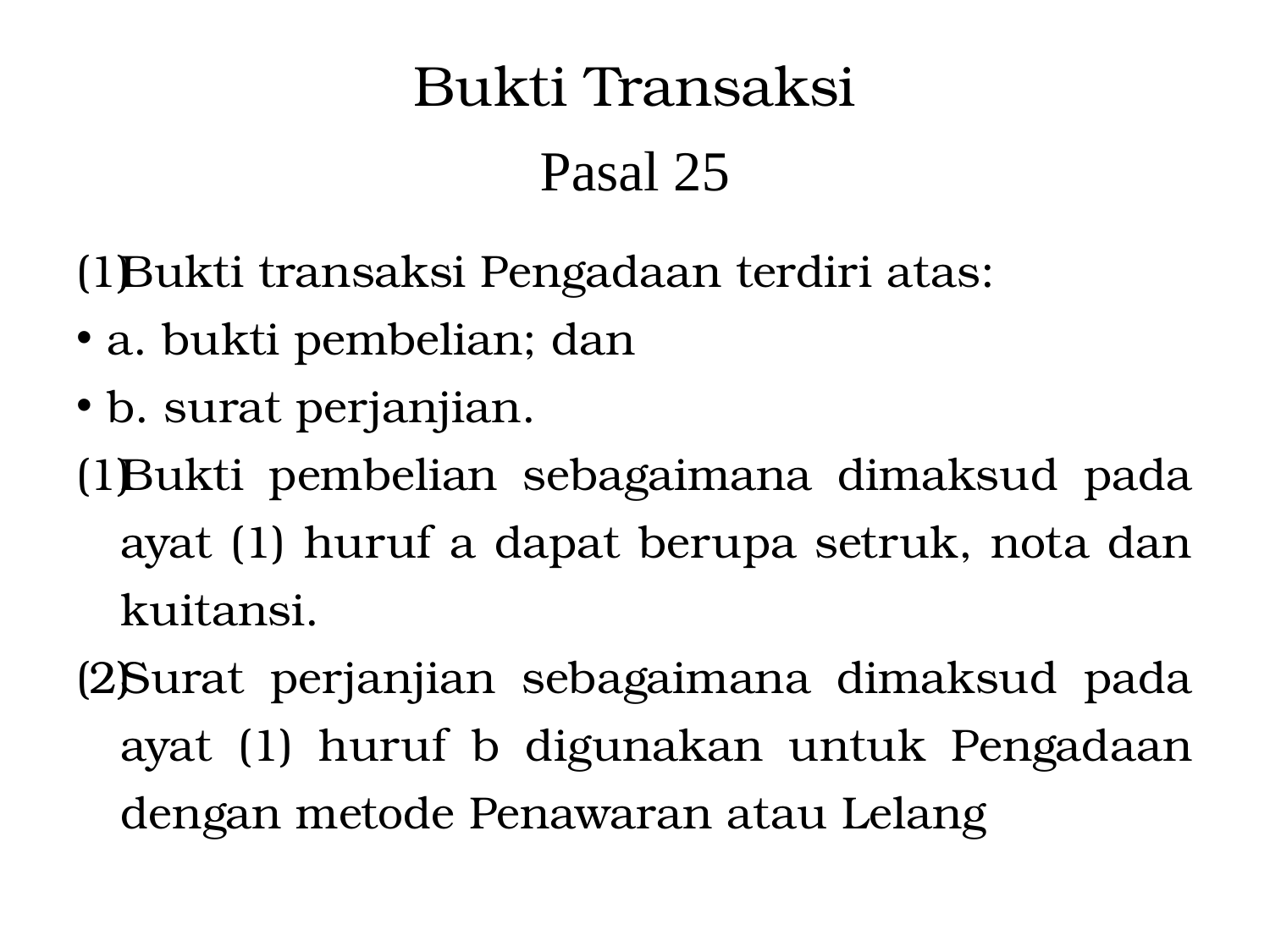

# Bukti Transaksi Pasal 25
Bukti transaksi Pengadaan terdiri atas:
a. bukti pembelian; dan
b. surat perjanjian.
Bukti pembelian sebagaimana dimaksud pada ayat (1) huruf a dapat berupa setruk, nota dan kuitansi.
Surat perjanjian sebagaimana dimaksud pada ayat (1) huruf b digunakan untuk Pengadaan dengan metode Penawaran atau Lelang